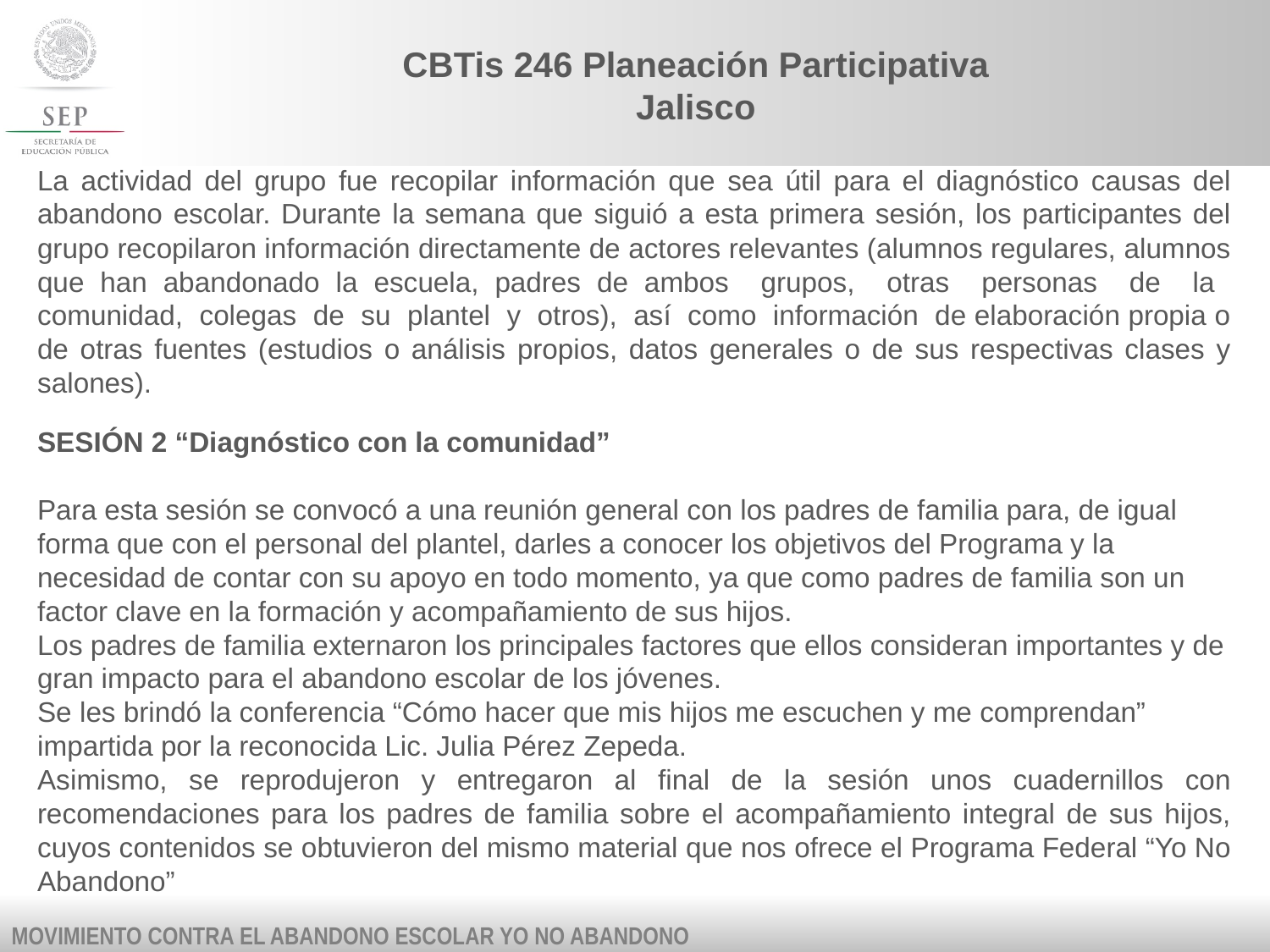

CBTis 246 Planeación Participativa
Jalisco
La actividad del grupo fue recopilar información que sea útil para el diagnóstico causas del abandono escolar. Durante la semana que siguió a esta primera sesión, los participantes del grupo recopilaron información directamente de actores relevantes (alumnos regulares, alumnos que han abandonado la escuela, padres de ambos  grupos,  otras  personas  de  la  comunidad,  colegas  de  su  plantel  y  otros),  así  como  información  de elaboración propia o de otras fuentes (estudios o análisis propios, datos generales o de sus respectivas clases y salones).

SESIÓN 2 “Diagnóstico con la comunidad”

Para esta sesión se convocó a una reunión general con los padres de familia para, de igual forma que con el personal del plantel, darles a conocer los objetivos del Programa y la necesidad de contar con su apoyo en todo momento, ya que como padres de familia son un factor clave en la formación y acompañamiento de sus hijos.
Los padres de familia externaron los principales factores que ellos consideran importantes y de gran impacto para el abandono escolar de los jóvenes.
Se les brindó la conferencia “Cómo hacer que mis hijos me escuchen y me comprendan” impartida por la reconocida Lic. Julia Pérez Zepeda.
Asimismo, se reprodujeron y entregaron al final de la sesión unos cuadernillos con recomendaciones para los padres de familia sobre el acompañamiento integral de sus hijos, cuyos contenidos se obtuvieron del mismo material que nos ofrece el Programa Federal “Yo No Abandono”